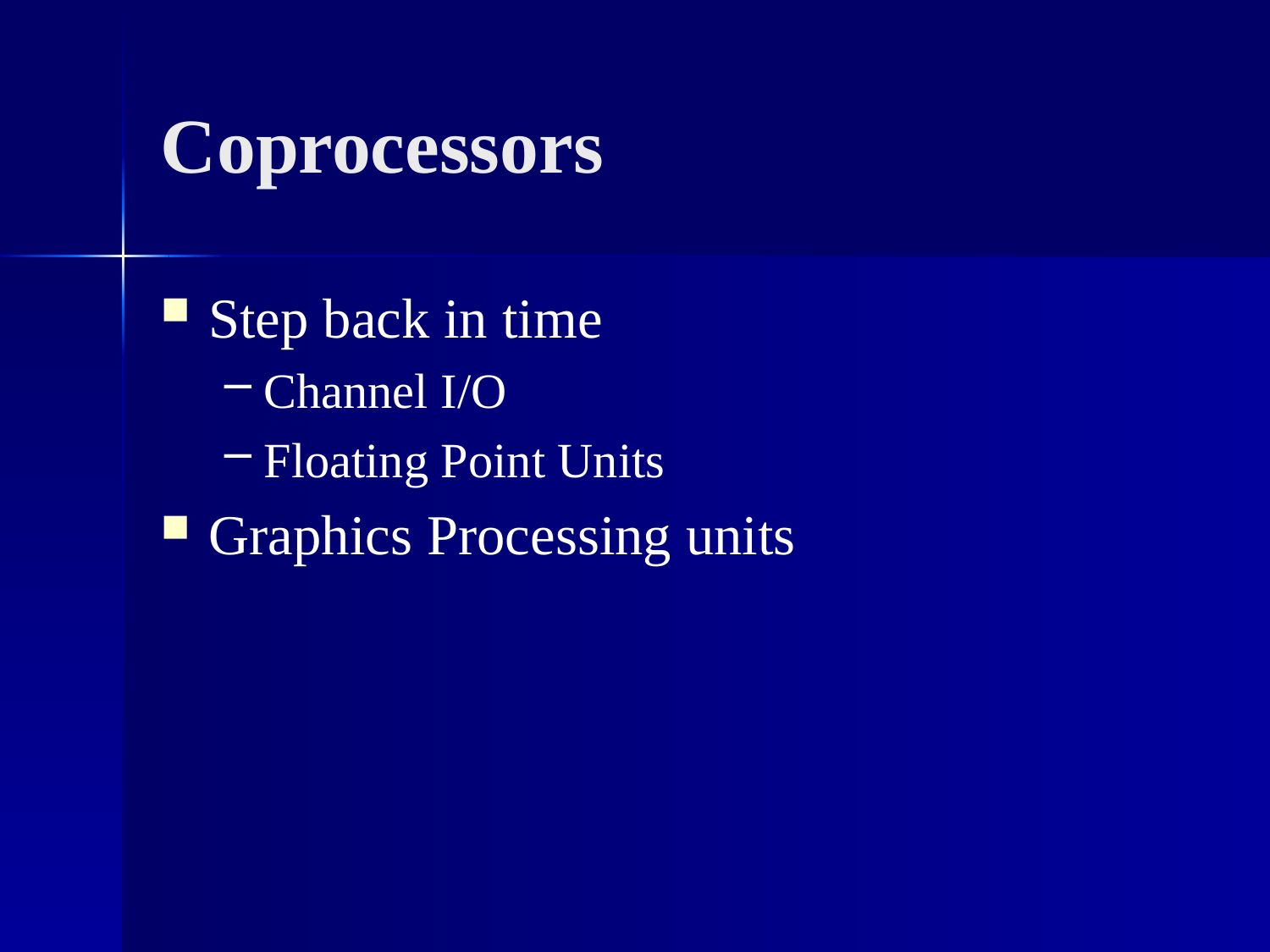

# Coprocessors
Step back in time
Channel I/O
Floating Point Units
Graphics Processing units